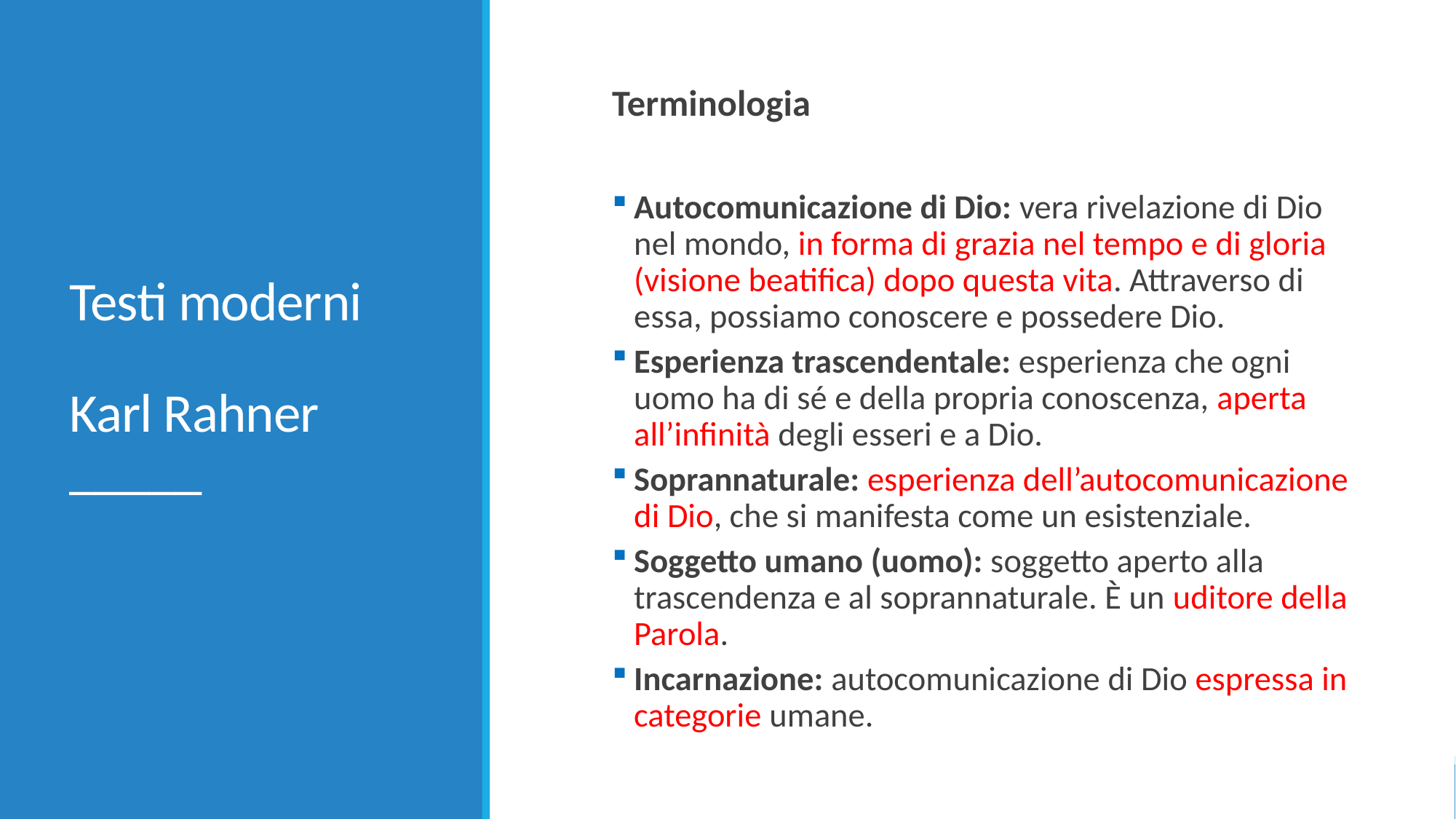

# Testi moderni Karl Rahner _____
Terminologia

Autocomunicazione di Dio: vera rivelazione di Dio nel mondo, in forma di grazia nel tempo e di gloria (visione beatifica) dopo questa vita. Attraverso di essa, possiamo conoscere e possedere Dio.
Esperienza trascendentale: esperienza che ogni uomo ha di sé e della propria conoscenza, aperta all’infinità degli esseri e a Dio.
Soprannaturale: esperienza dell’autocomunicazione di Dio, che si manifesta come un esistenziale.
Soggetto umano (uomo): soggetto aperto alla trascendenza e al soprannaturale. È un uditore della Parola.
Incarnazione: autocomunicazione di Dio espressa in categorie umane.